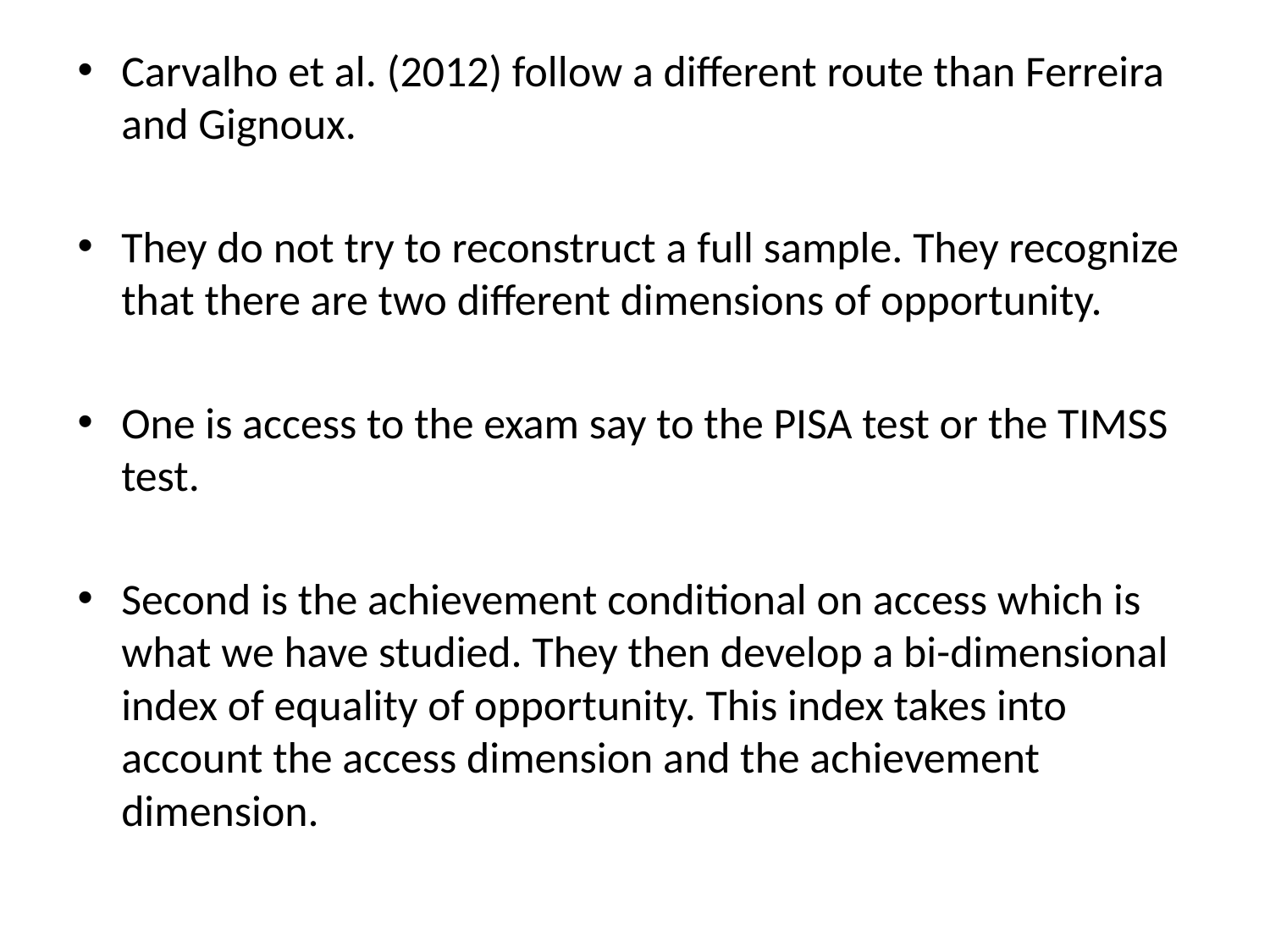

Carvalho et al. (2012) follow a different route than Ferreira and Gignoux.

They do not try to reconstruct a full sample. They recognize that there are two different dimensions of opportunity.

One is access to the exam say to the PISA test or the TIMSS test.

Second is the achievement conditional on access which is what we have studied. They then develop a bi-dimensional index of equality of opportunity. This index takes into account the access dimension and the achievement dimension.
#